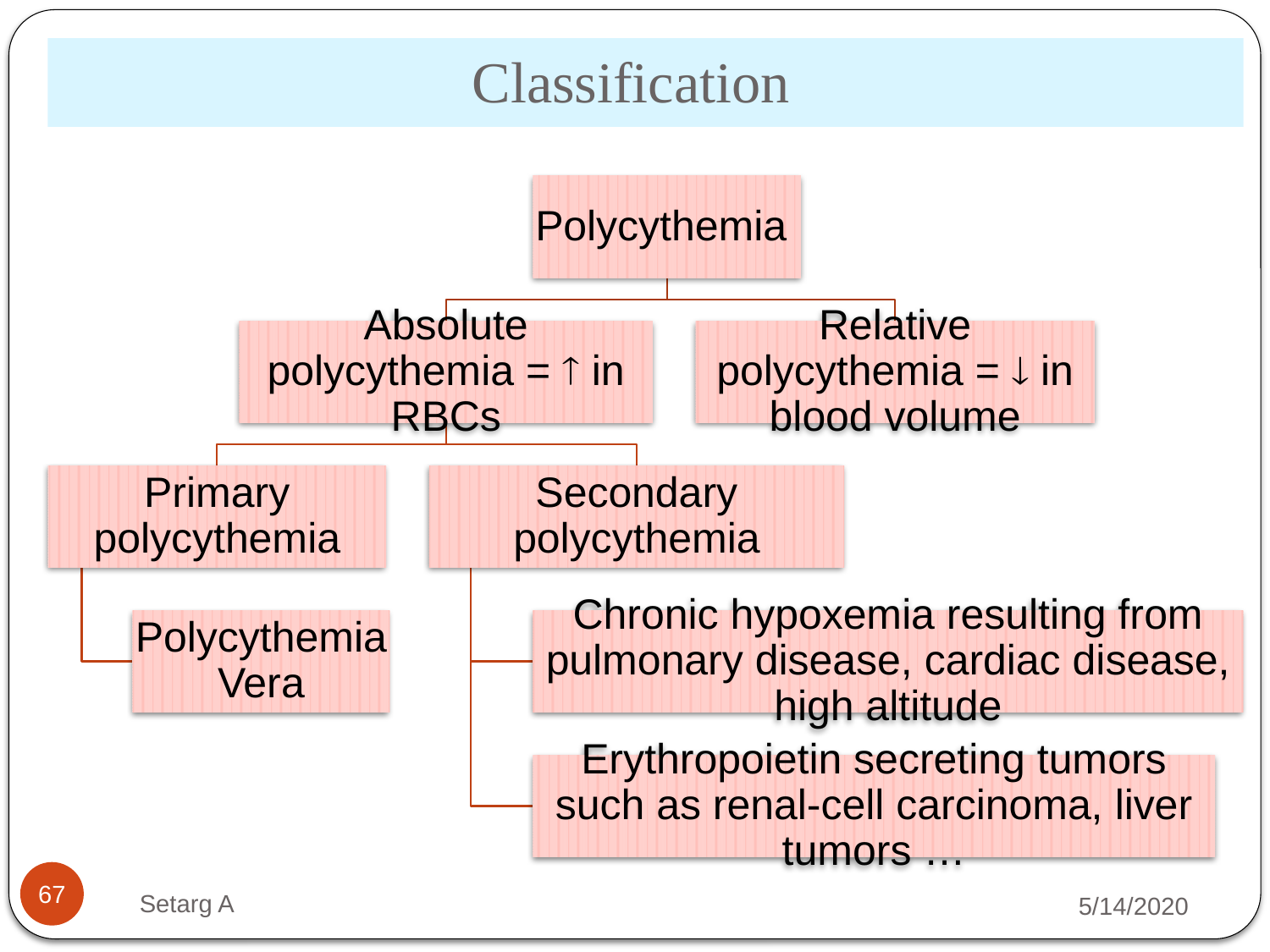

# Classification
Polycythemia
Absolute polycythemia = ↑ in RBCs
Primary polycythemia
Polycythemia Vera
Secondary polycythemia
Chronic hypoxemia resulting from pulmonary disease, cardiac disease, high altitude
Erythropoietin secreting tumors such as renal-cell carcinoma, liver tumors …
Relative polycythemia = ↓ in blood volume
67
Setarg A
5/14/2020